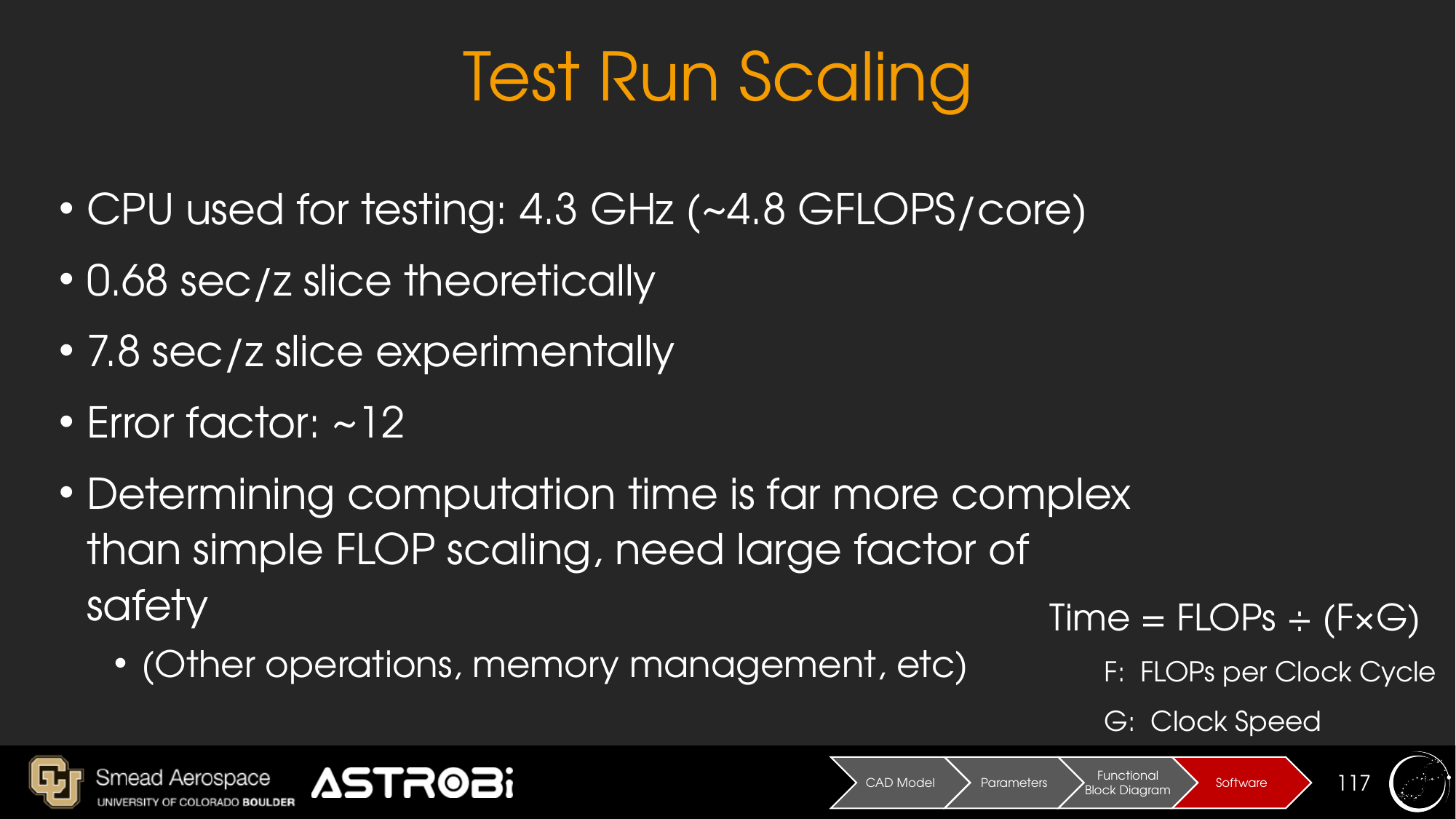

# Test Run Scaling
CPU used for testing: 4.3 GHz (~4.8 GFLOPS/core)
0.68 sec/z slice theoretically
7.8 sec/z slice experimentally
Error factor: ~12
Determining computation time is far more complex than simple FLOP scaling, need large factor of safety
(Other operations, memory management, etc)
Time = FLOPs ÷ (F×G)
F:  FLOPs per Clock Cycle
G:  Clock Speed
CAD Model
Software
Parameters
Functional Block Diagram
117